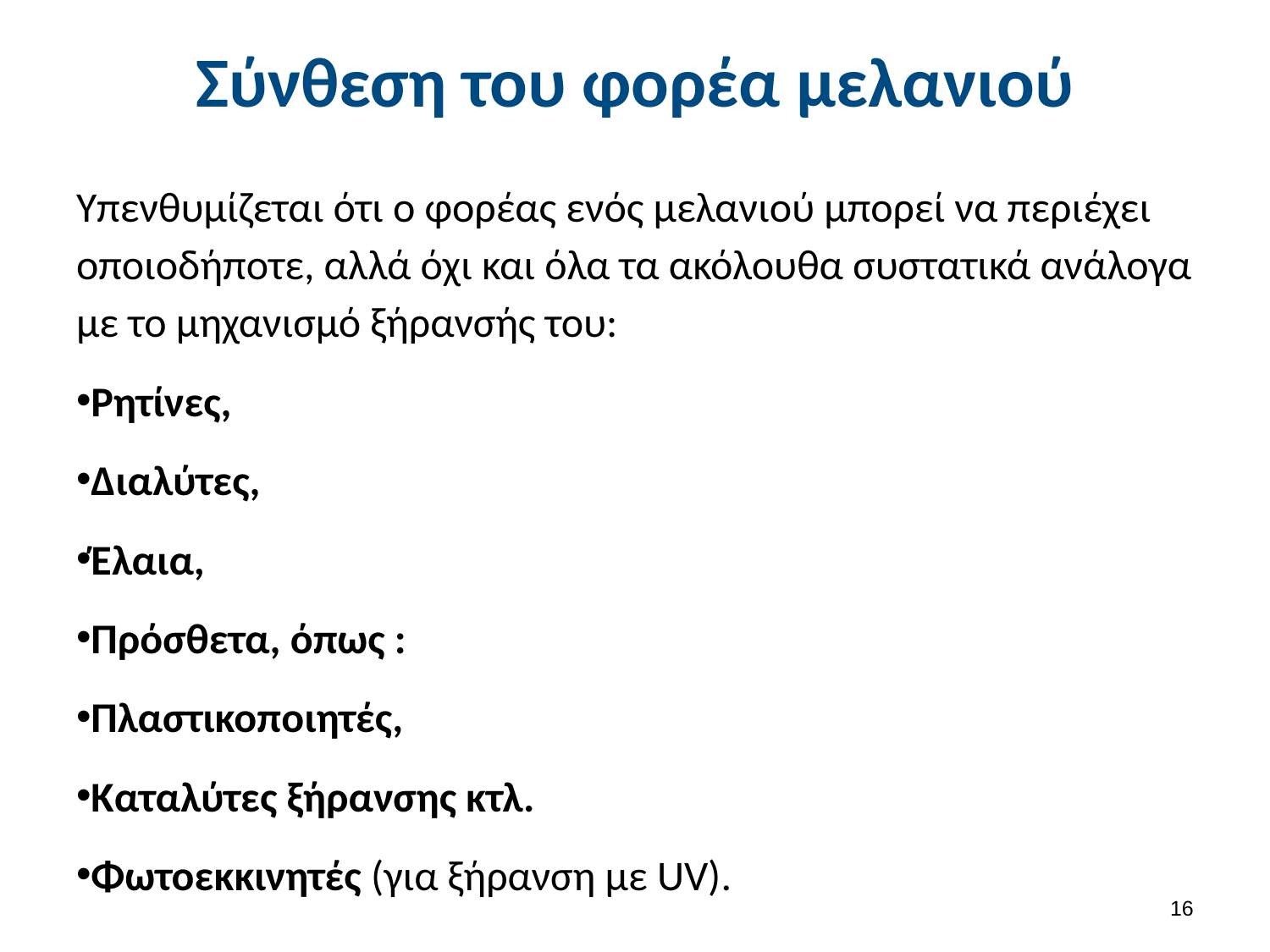

# Σύνθεση του φορέα μελανιού
Υπενθυμίζεται ότι ο φορέας ενός μελανιoύ μπορεί να περιέχει οποιοδήποτε, αλλά όχι και όλα τα ακόλουθα συστατικά ανάλογα με το μηχανισμό ξήρανσής του:
Ρητίνες,
Διαλύτες,
Έλαια,
Πρόσθετα, όπως :
Πλαστικοποιητές,
Καταλύτες ξήρανσης κτλ.
Φωτοεκκινητές (για ξήρανση με UV).
16